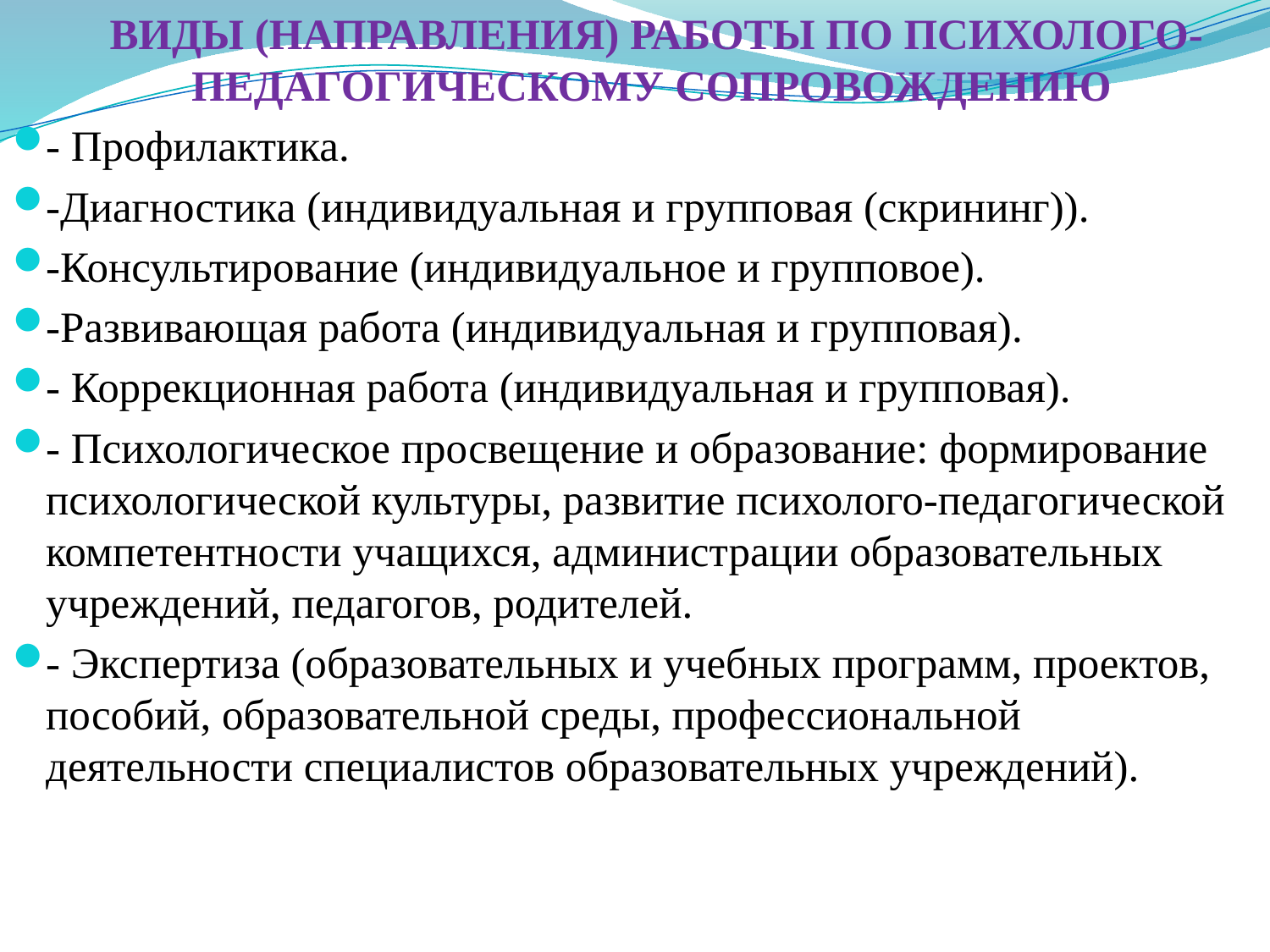

ВИДЫ (НАПРАВЛЕНИЯ) РАБОТЫ ПО ПСИХОЛОГО-ПЕДАГОГИЧЕСКОМУ СОПРОВОЖДЕНИЮ
- Профилактика.
-Диагностика (индивидуальная и групповая (скрининг)).
-Консультирование (индивидуальное и групповое).
-Развивающая работа (индивидуальная и групповая).
- Коррекционная работа (индивидуальная и групповая).
- Психологическое просвещение и образование: формирование психологической культуры, развитие психолого-педагогической компетентности учащихся, администрации образовательных учреждений, педагогов, родителей.
- Экспертиза (образовательных и учебных программ, проектов, пособий, образовательной среды, профессиональной деятельности специалистов образовательных учреждений).